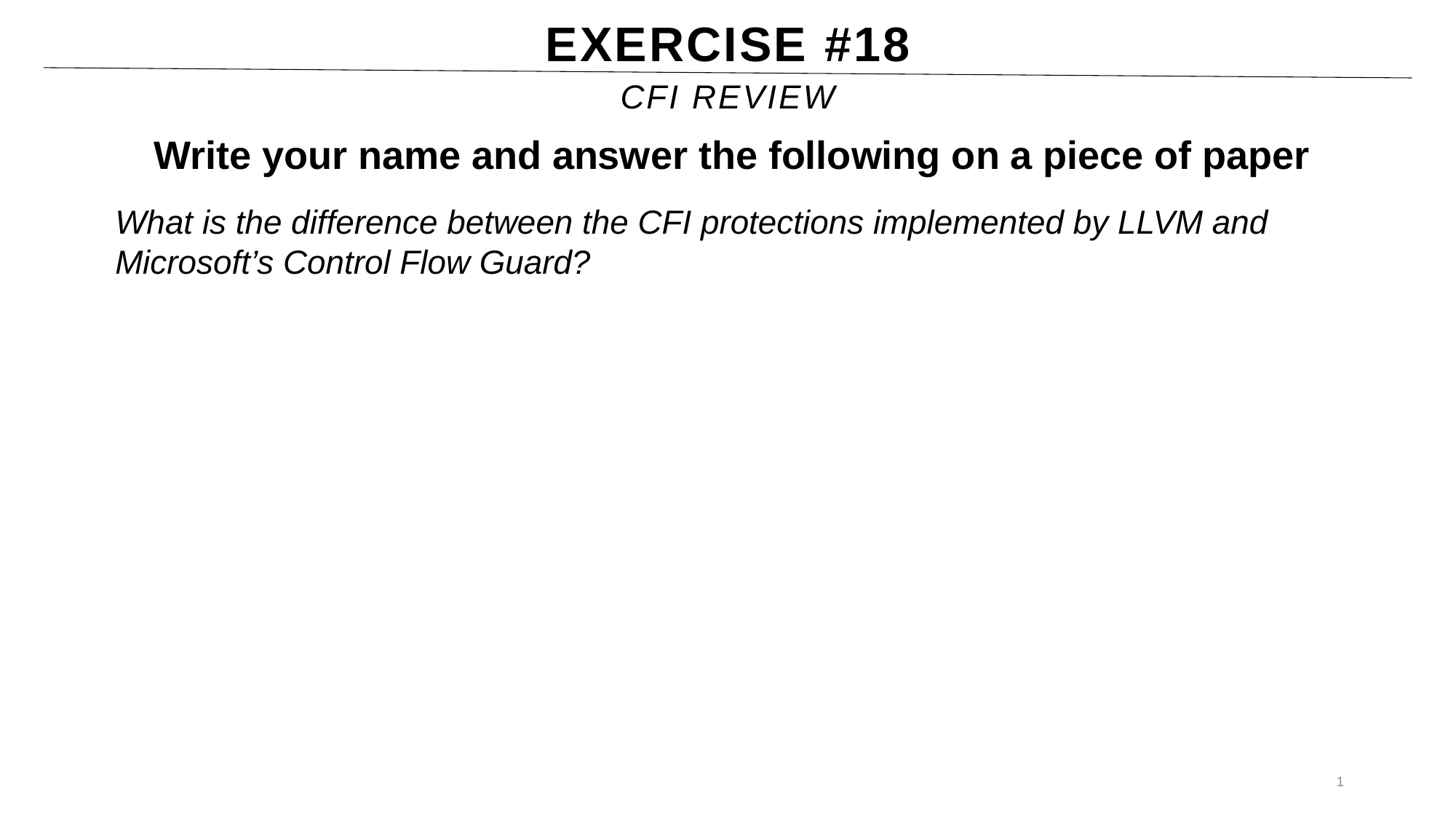

# Exercise #18
CFI Review
Write your name and answer the following on a piece of paper
What is the difference between the CFI protections implemented by LLVM and Microsoft’s Control Flow Guard?
1